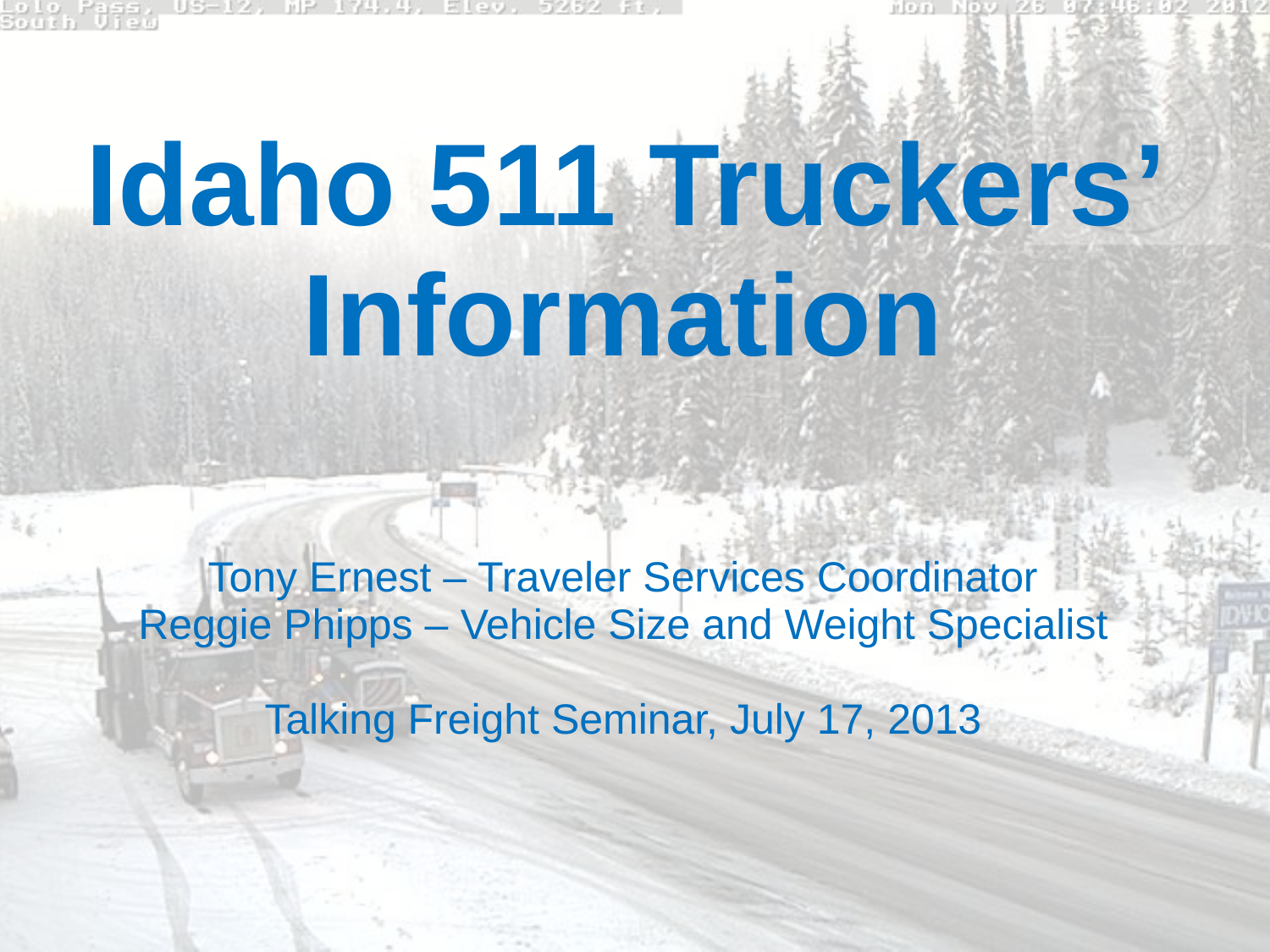

# Idaho 511 Truckers’ Information Tony Ernest – Traveler Services Coordinator Reggie Phipps – Vehicle Size and Weight Specialist Talking Freight Seminar, July 17, 2013